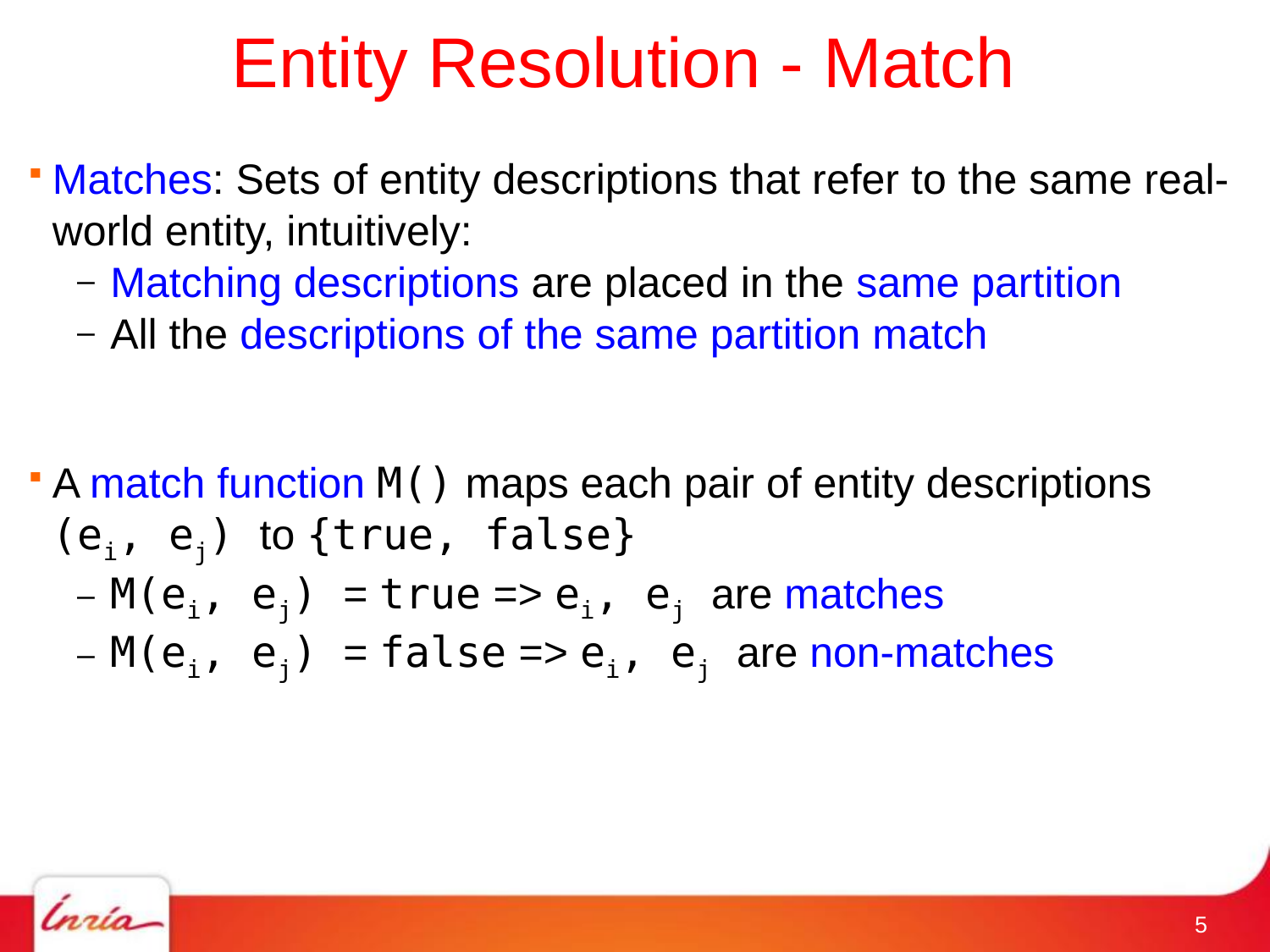

5
# Entity Resolution - Match
Matches: Sets of entity descriptions that refer to the same real-world entity, intuitively:
Matching descriptions are placed in the same partition
All the descriptions of the same partition match

A match function M() maps each pair of entity descriptions (ei, ej) to {true, false}
M(ei, ej) = true => ei, ej are matches
M(ei, ej) = false => ei, ej are non-matches